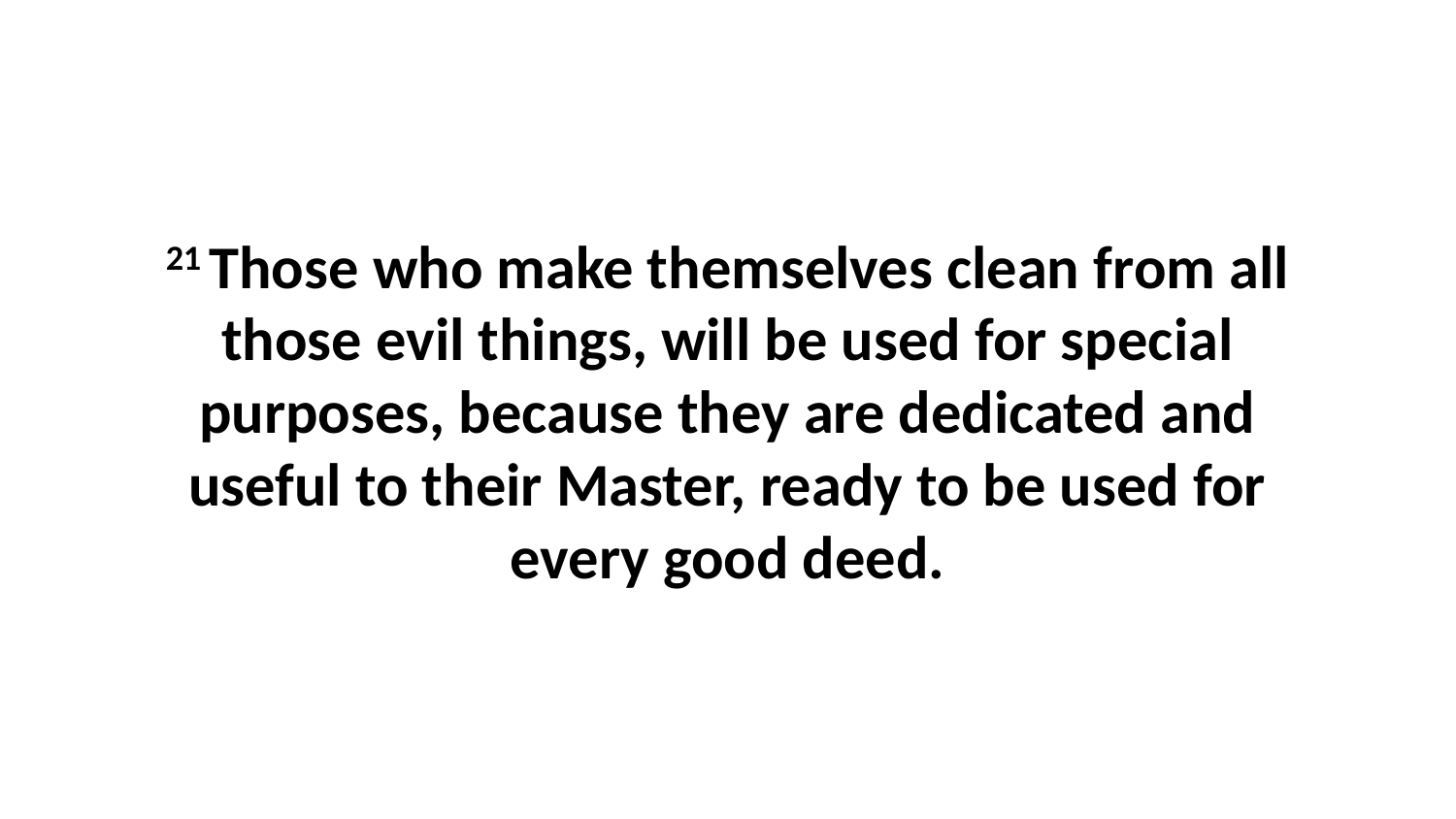

21 Those who make themselves clean from all those evil things, will be used for special purposes, because they are dedicated and useful to their Master, ready to be used for every good deed.